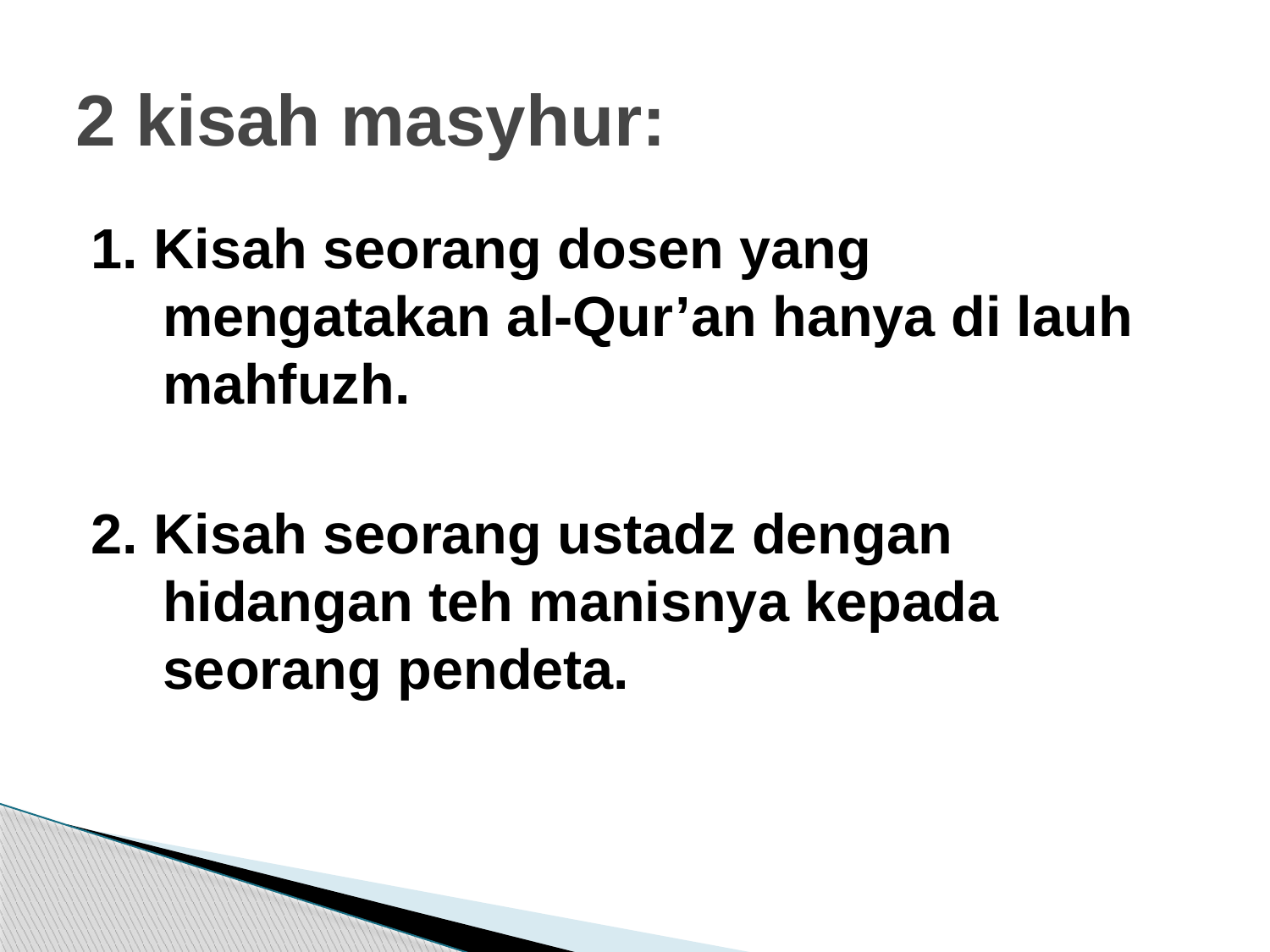

# 2 kisah masyhur:
1. Kisah seorang dosen yang mengatakan al-Qur’an hanya di lauh mahfuzh.

2. Kisah seorang ustadz dengan hidangan teh manisnya kepada seorang pendeta.